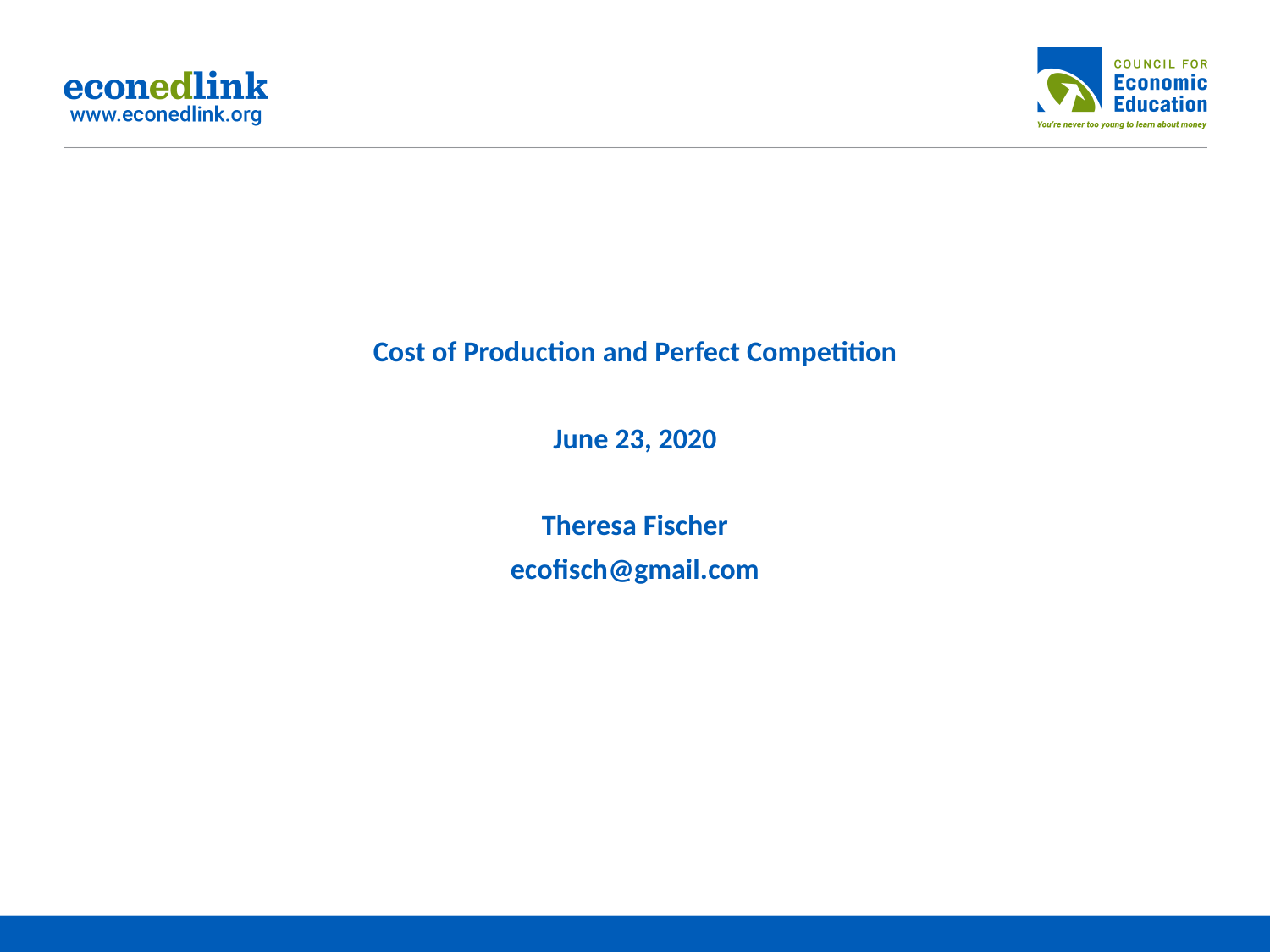

# Cost of Production and Perfect Competition June 23, 2020 Theresa Fischer ecofisch@gmail.com